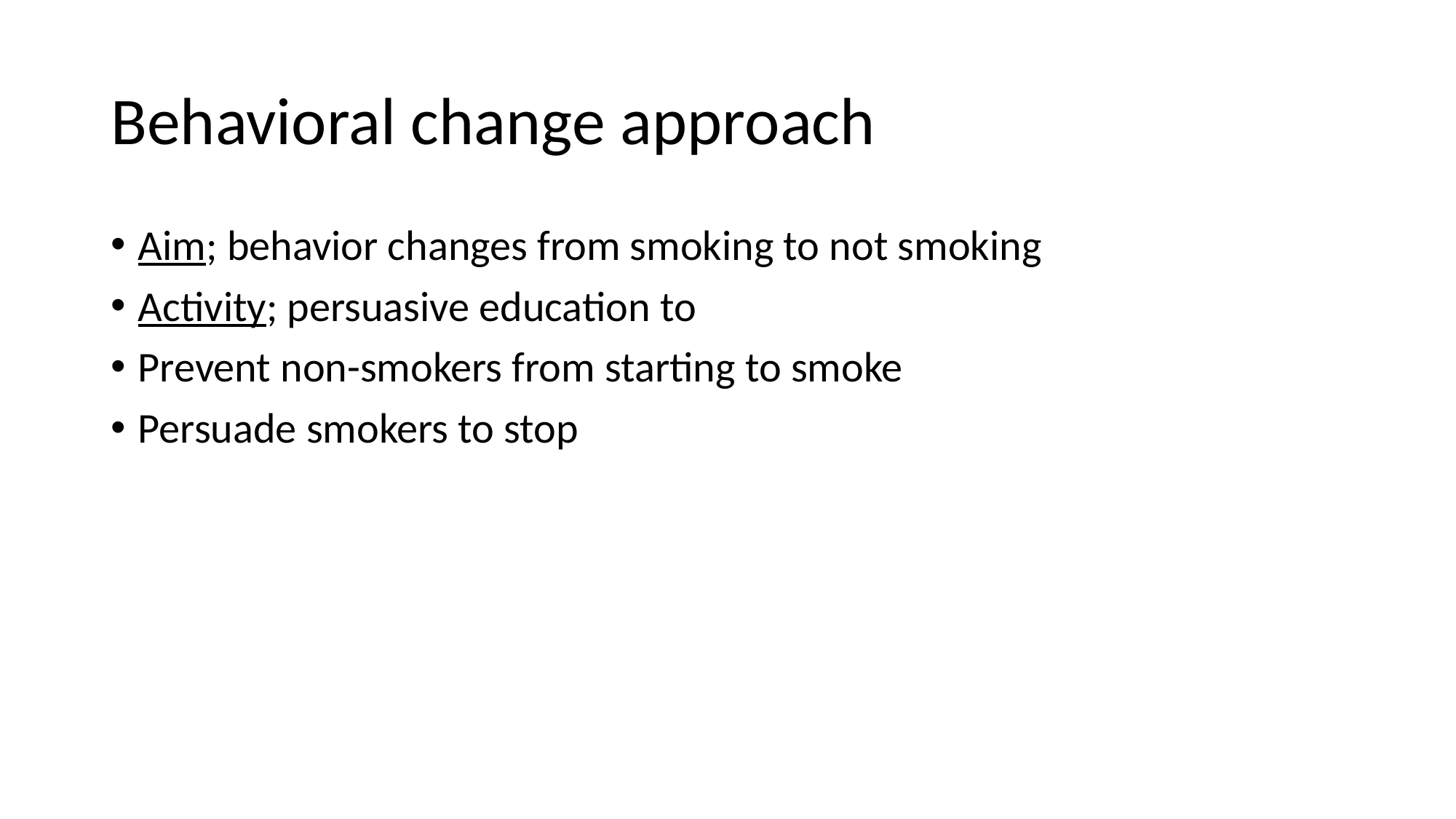

# Behavioral change approach
Aim; behavior changes from smoking to not smoking
Activity; persuasive education to
Prevent non-smokers from starting to smoke
Persuade smokers to stop